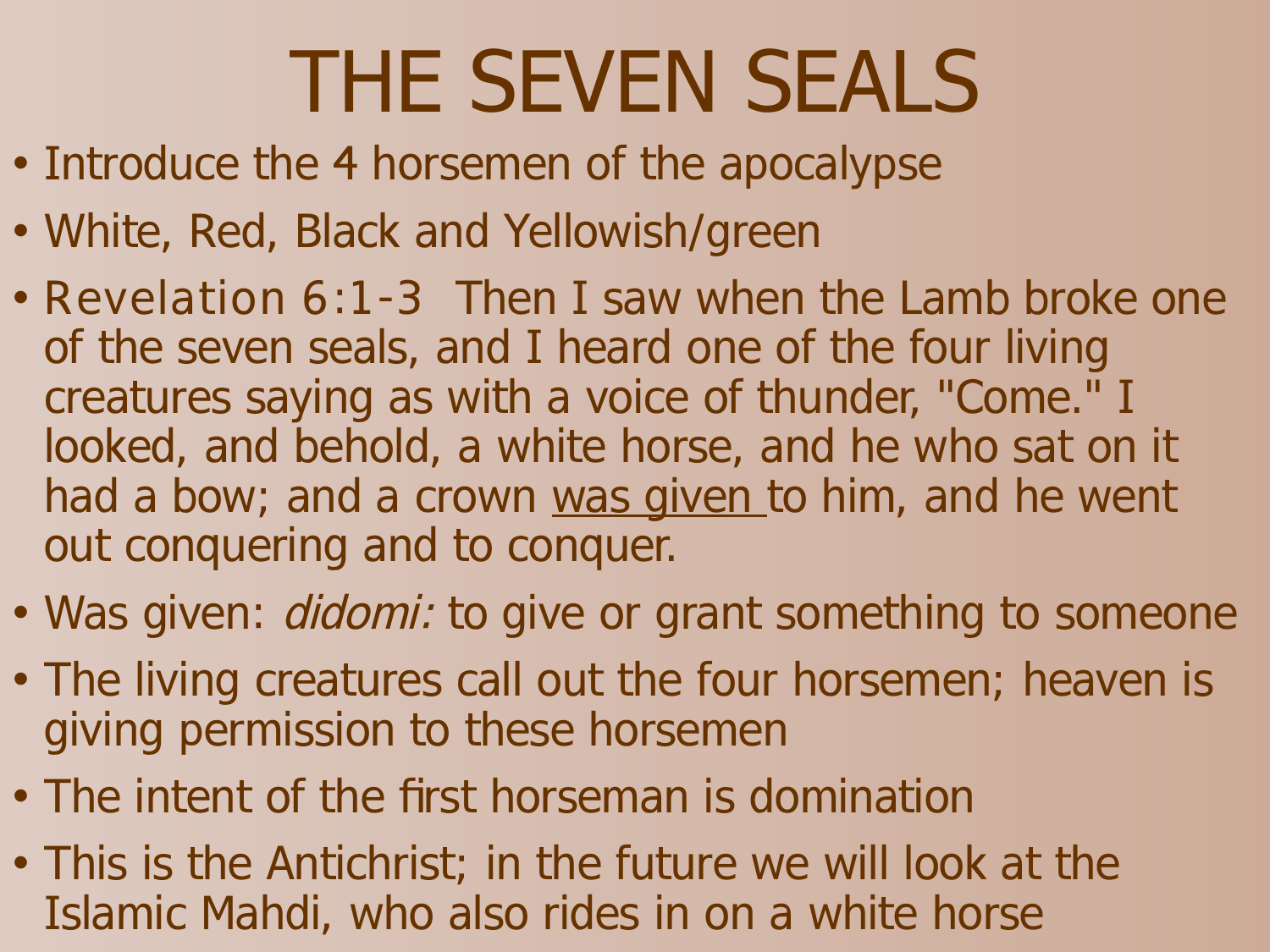

# THE SEVEN SEALS
Introduce the 4 horsemen of the apocalypse
White, Red, Black and Yellowish/green
Revelation 6:1-3  Then I saw when the Lamb broke one of the seven seals, and I heard one of the four living creatures saying as with a voice of thunder, "Come." I looked, and behold, a white horse, and he who sat on it had a bow; and a crown was given to him, and he went out conquering and to conquer.
Was given: didomi: to give or grant something to someone
The living creatures call out the four horsemen; heaven is giving permission to these horsemen
The intent of the first horseman is domination
This is the Antichrist; in the future we will look at the Islamic Mahdi, who also rides in on a white horse